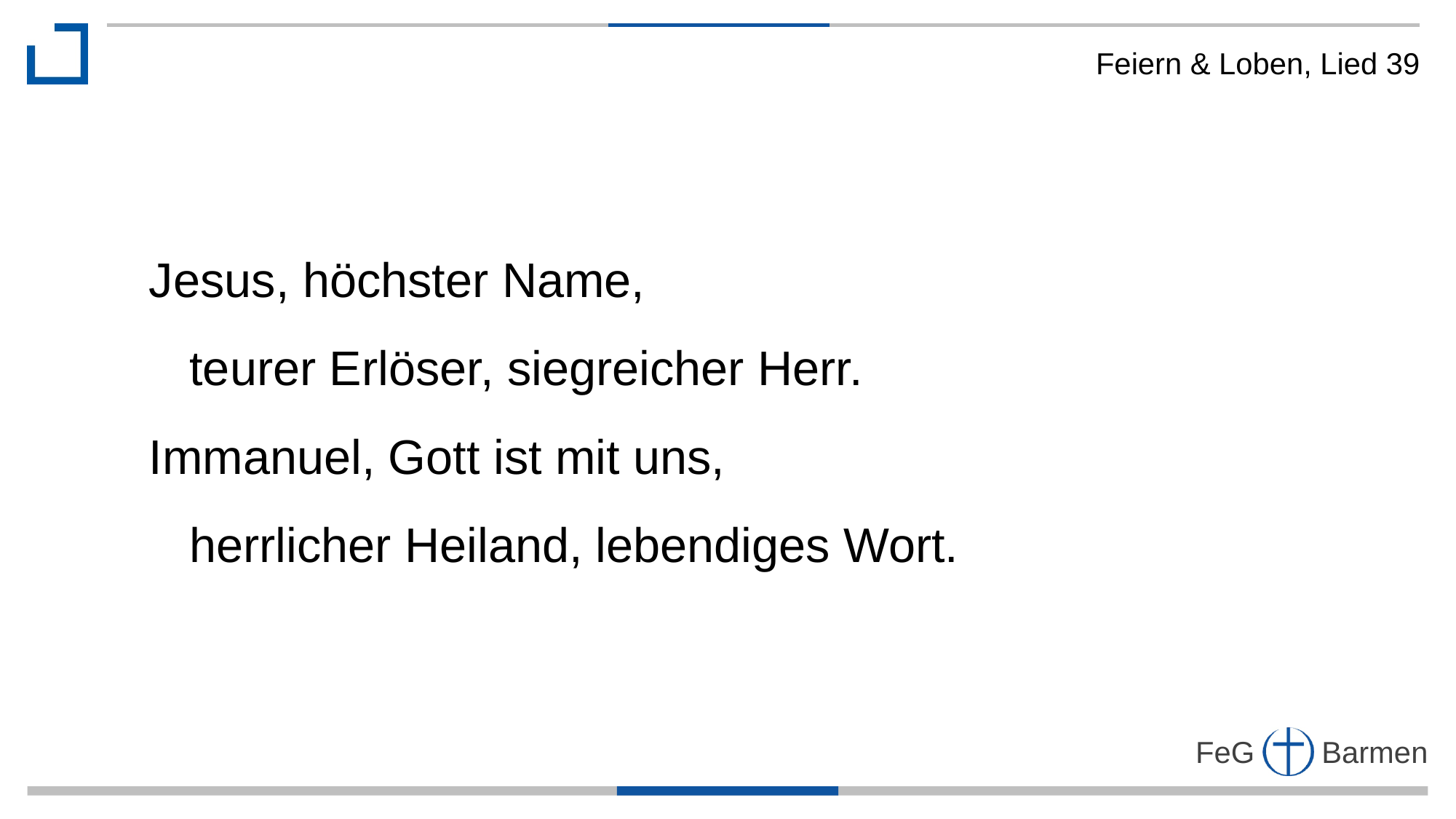

Feiern & Loben, Lied 39
Jesus, höchster Name,
   teurer Erlöser, siegreicher Herr.
Immanuel, Gott ist mit uns,
   herrlicher Heiland, lebendiges Wort.